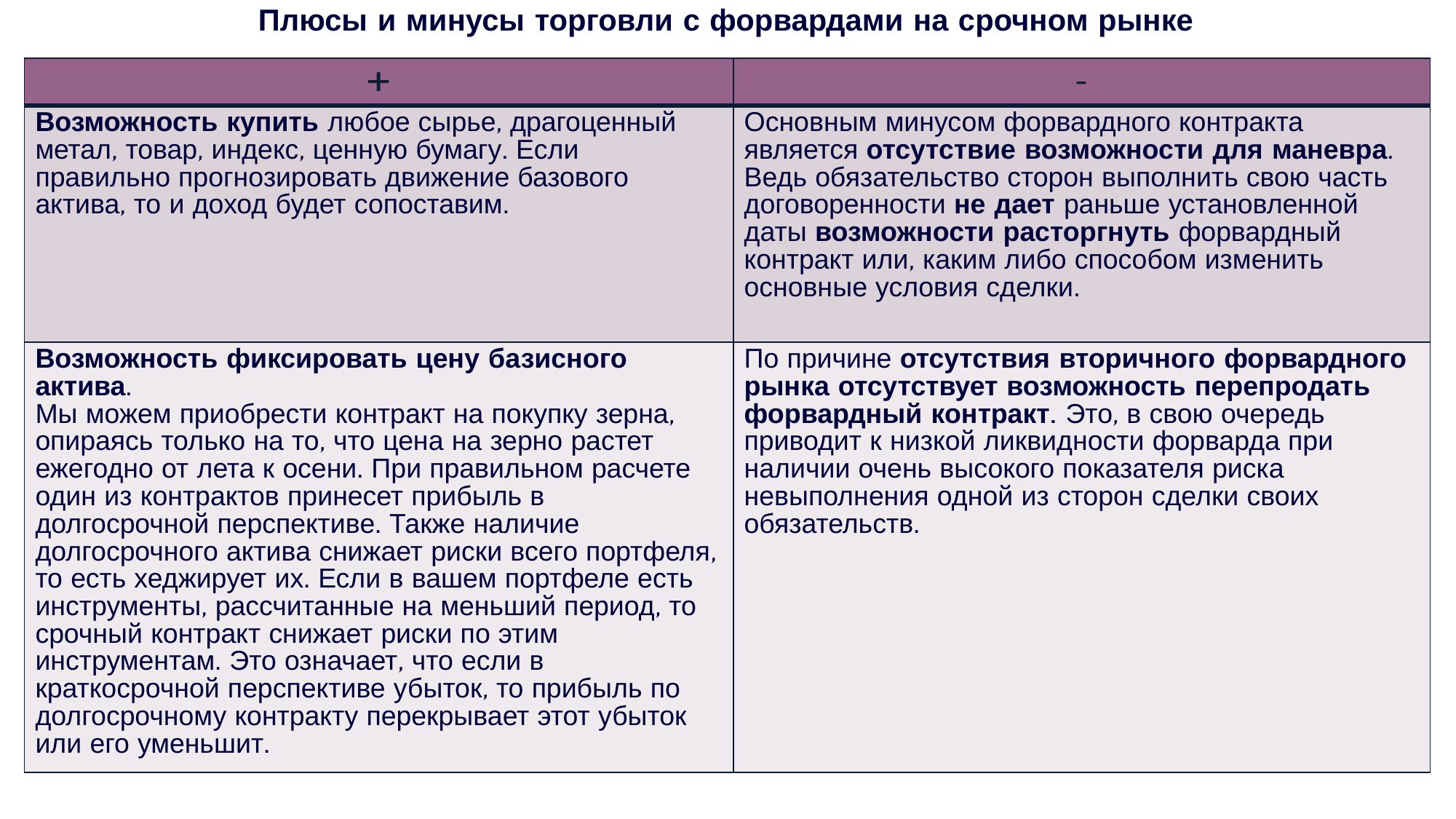

Плюсы и минусы торговли с форвардами на срочном рынке
| + | - |
| --- | --- |
| Возможность купить любое сырье, драгоценный метал, товар, индекс, ценную бумагу. Если правильно прогнозировать движение базового актива, то и доход будет сопоставим. | Основным минусом форвардного контракта является отсутствие возможности для маневра. Ведь обязательство сторон выполнить свою часть договоренности не дает раньше установленной даты возможности расторгнуть форвардный контракт или, каким либо способом изменить основные условия сделки. |
| Возможность фиксировать цену базисного актива. Мы можем приобрести контракт на покупку зерна, опираясь только на то, что цена на зерно растет ежегодно от лета к осени. При правильном расчете один из контрактов принесет прибыль в долгосрочной перспективе. Также наличие долгосрочного актива снижает риски всего портфеля, то есть хеджирует их. Если в вашем портфеле есть инструменты, рассчитанные на меньший период, то срочный контракт снижает риски по этим инструментам. Это означает, что если в краткосрочной перспективе убыток, то прибыль по долгосрочному контракту перекрывает этот убыток или его уменьшит. | По причине отсутствия вторичного форвардного рынка отсутствует возможность перепродать форвардный контракт. Это, в свою очередь приводит к низкой ликвидности форварда при наличии очень высокого показателя риска невыполнения одной из сторон сделки своих обязательств. |